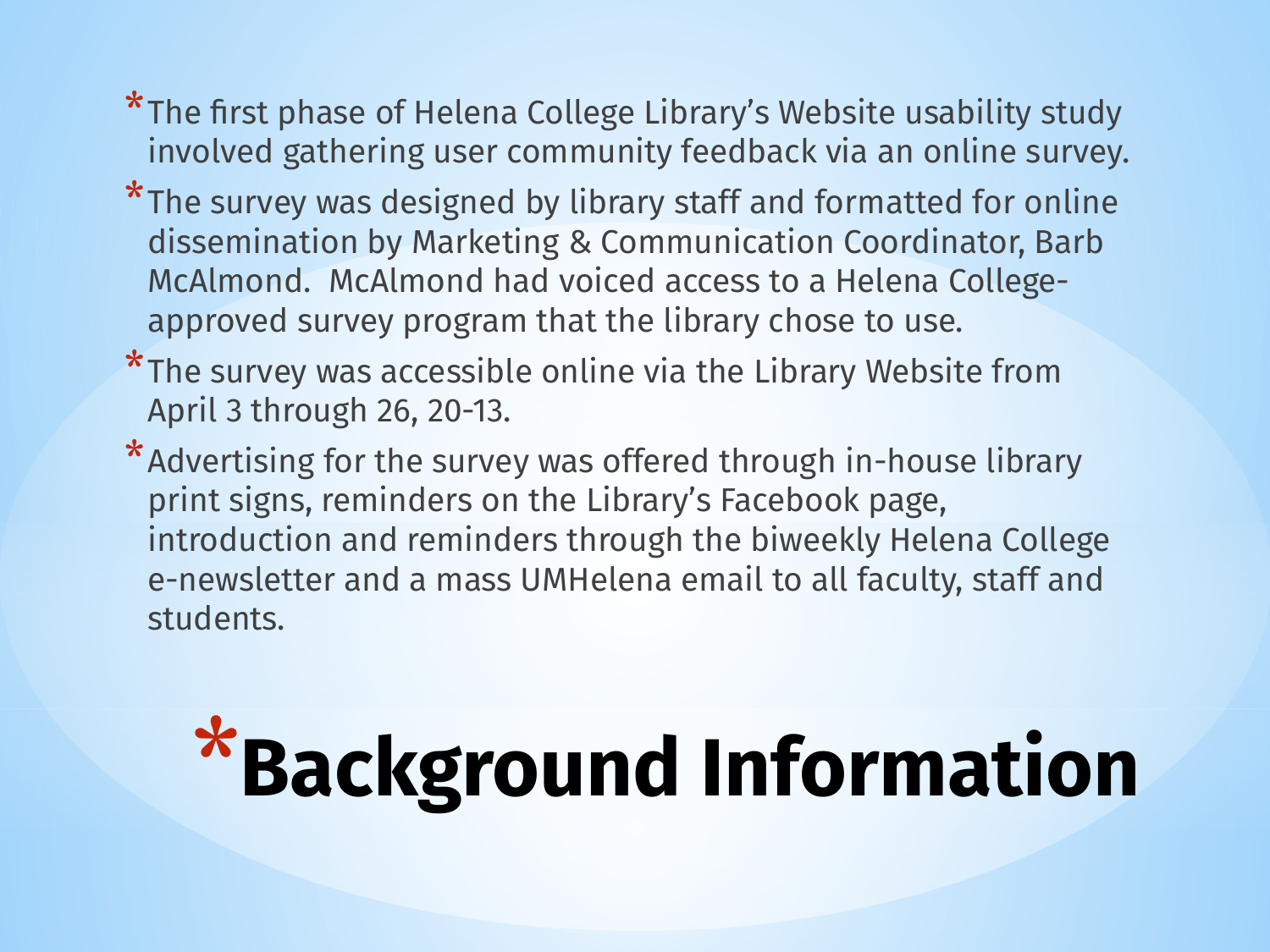

The first phase of Helena College Library’s Website usability study involved gathering user community feedback via an online survey.
The survey was designed by library staff and formatted for online dissemination by Marketing & Communication Coordinator, Barb McAlmond.  McAlmond had voiced access to a Helena College-approved survey program that the library chose to use.
The survey was accessible online via the Library Website from April 3 through 26, 20-13.
Advertising for the survey was offered through in-house library print signs, reminders on the Library’s Facebook page, introduction and reminders through the biweekly Helena College e-newsletter and a mass UMHelena email to all faculty, staff and students.
# Background Information